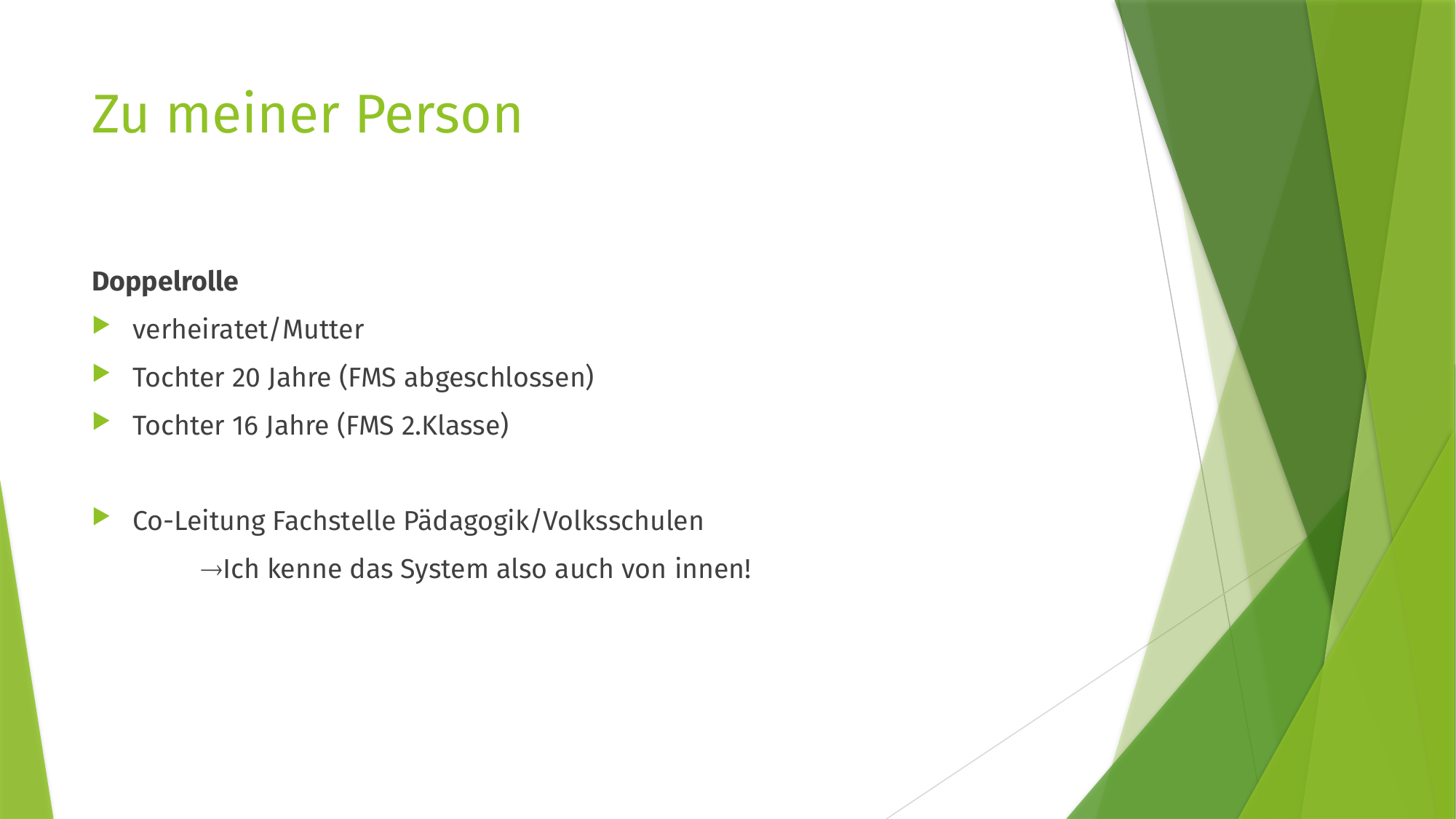

# Zu meiner Person
Doppelrolle
verheiratet/Mutter
Tochter 20 Jahre (FMS abgeschlossen)
Tochter 16 Jahre (FMS 2.Klasse)

Co-Leitung Fachstelle Pädagogik/Volksschulen
	→Ich kenne das System also auch von innen!